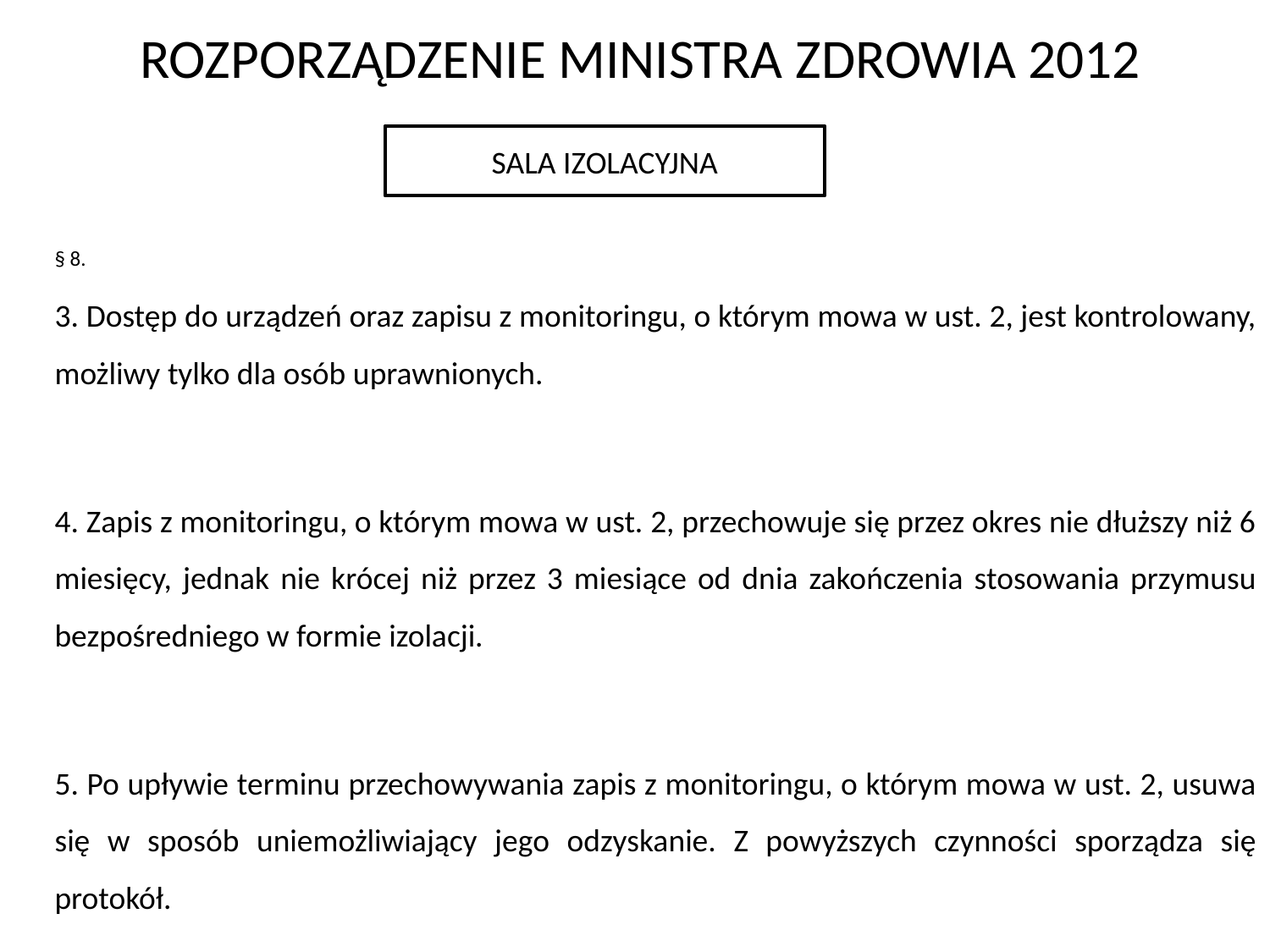

ROZPORZĄDZENIE MINISTRA ZDROWIA 2012
SALA IZOLACYJNA
§ 8.
	3. Dostęp do urządzeń oraz zapisu z monitoringu, o którym mowa w ust. 2, jest kontrolowany, możliwy tylko dla osób uprawnionych.

	4. Zapis z monitoringu, o którym mowa w ust. 2, przechowuje się przez okres nie dłuższy niż 6 miesięcy, jednak nie krócej niż przez 3 miesiące od dnia zakończenia stosowania przymusu bezpośredniego w formie izolacji.

	5. Po upływie terminu przechowywania zapis z monitoringu, o którym mowa w ust. 2, usuwa się w sposób uniemożliwiający jego odzyskanie. Z powyższych czynności sporządza się protokół.